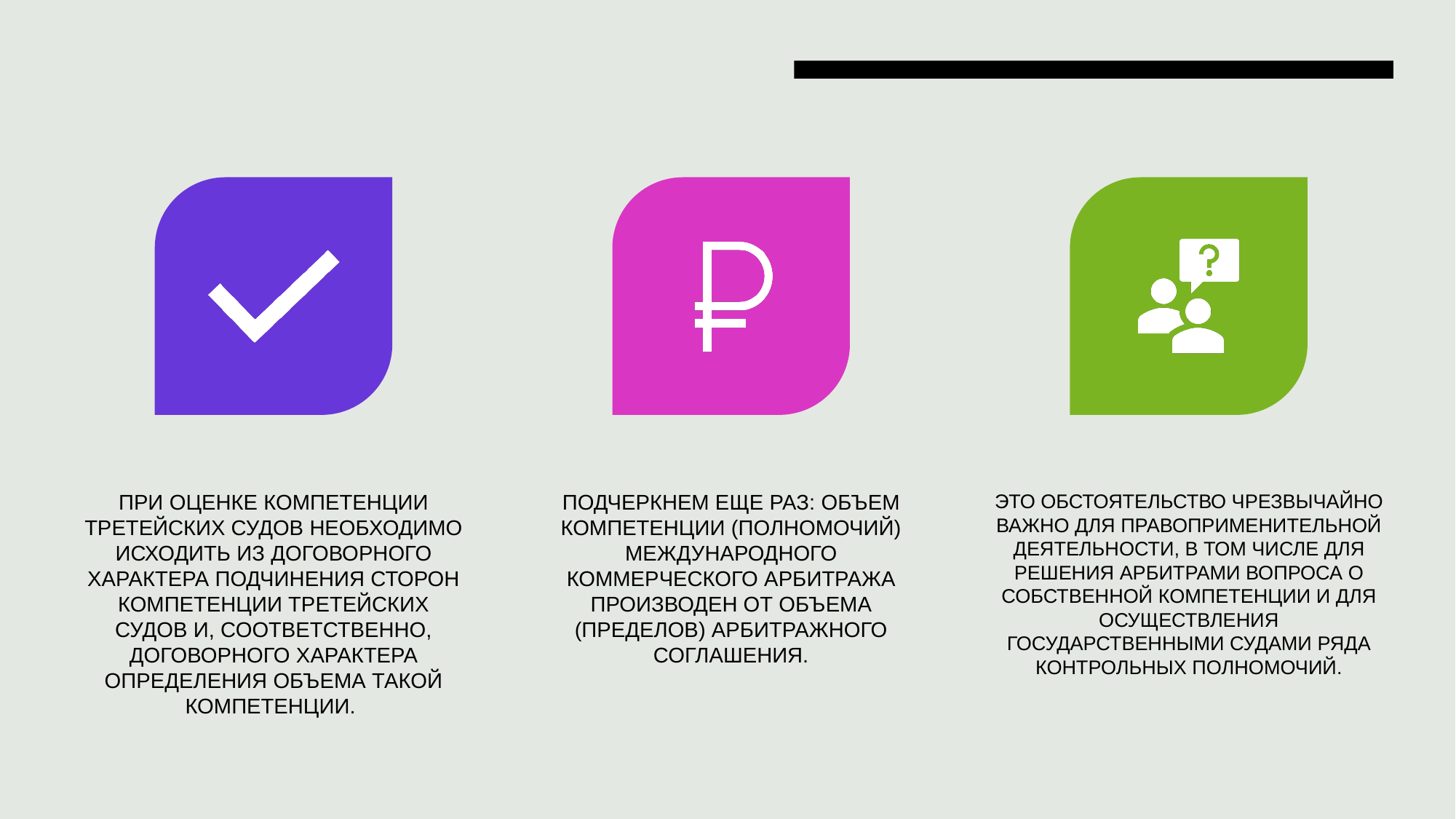

При оценке компетенции третейских судов необходимо исходить из договорного характера подчинения сторон компетенции третейских судов и, соответственно, договорного характера определения объема такой компетенции.
Подчеркнем еще раз: объем компетенции (полномочий) международного коммерческого арбитража производен от объема (пределов) арбитражного соглашения.
Это обстоятельство чрезвычайно важно для правоприменительной деятельности, в том числе для решения арбитрами вопроса о собственной компетенции и для осуществления государственными судами ряда контрольных полномочий.